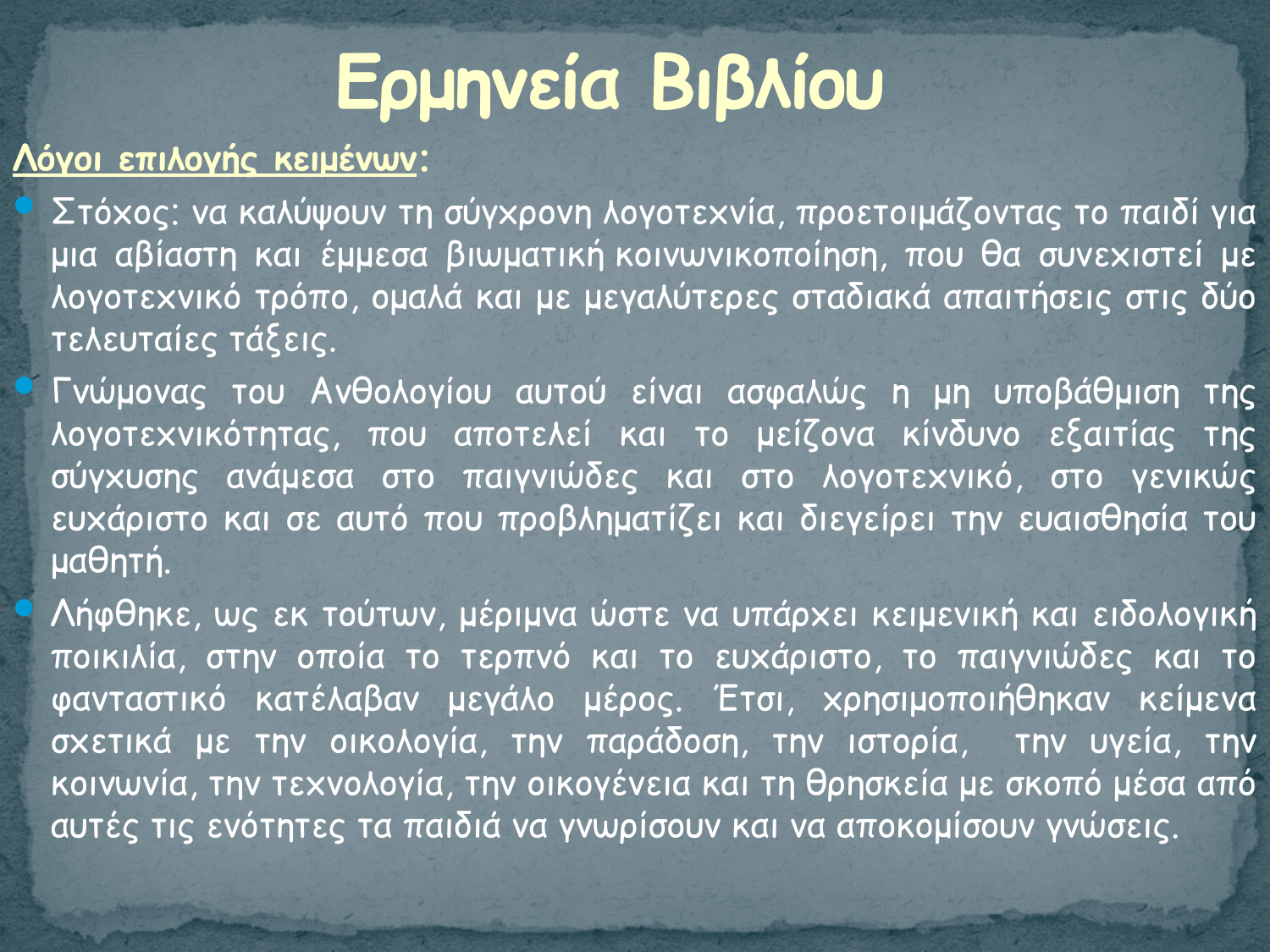

# Ερμηνεία Βιβλίου
Λόγοι επιλογής κειμένων:
Στόχος: να καλύψουν τη σύγχρονη λογοτεχνία, προετοιμάζοντας το παιδί για μια αβίαστη και έμμεσα βιωματική κοινωνικοποίηση, που θα συνεχιστεί με λογοτεχνικό τρόπο, ομαλά και με μεγαλύτερες σταδιακά απαιτήσεις στις δύο τελευταίες τάξεις.
Γνώμονας του Ανθολογίου αυτού είναι ασφαλώς η μη υποβάθμιση της λογοτεχνικότητας, που αποτελεί και το μείζονα κίνδυνο εξαιτίας της σύγχυσης ανάμεσα στο παιγνιώδες και στο λογοτεχνικό, στο γενικώς ευχάριστο και σε αυτό που προβληματίζει και διεγείρει την ευαισθησία του μαθητή.
Λήφθηκε, ως εκ τούτων, μέριμνα ώστε να υπάρχει κειμενική και ειδολογική ποικιλία, στην οποία το τερπνό και το ευχάριστο, το παιγνιώδες και το φανταστικό κατέλαβαν μεγάλο μέρος. Έτσι, χρησιμοποιήθηκαν κείμενα σχετικά με την οικολογία, την παράδοση, την ιστορία,  την υγεία, την κοινωνία, την τεχνολογία, την οικογένεια και τη θρησκεία με σκοπό μέσα από αυτές τις ενότητες τα παιδιά να γνωρίσουν και να αποκομίσουν γνώσεις.